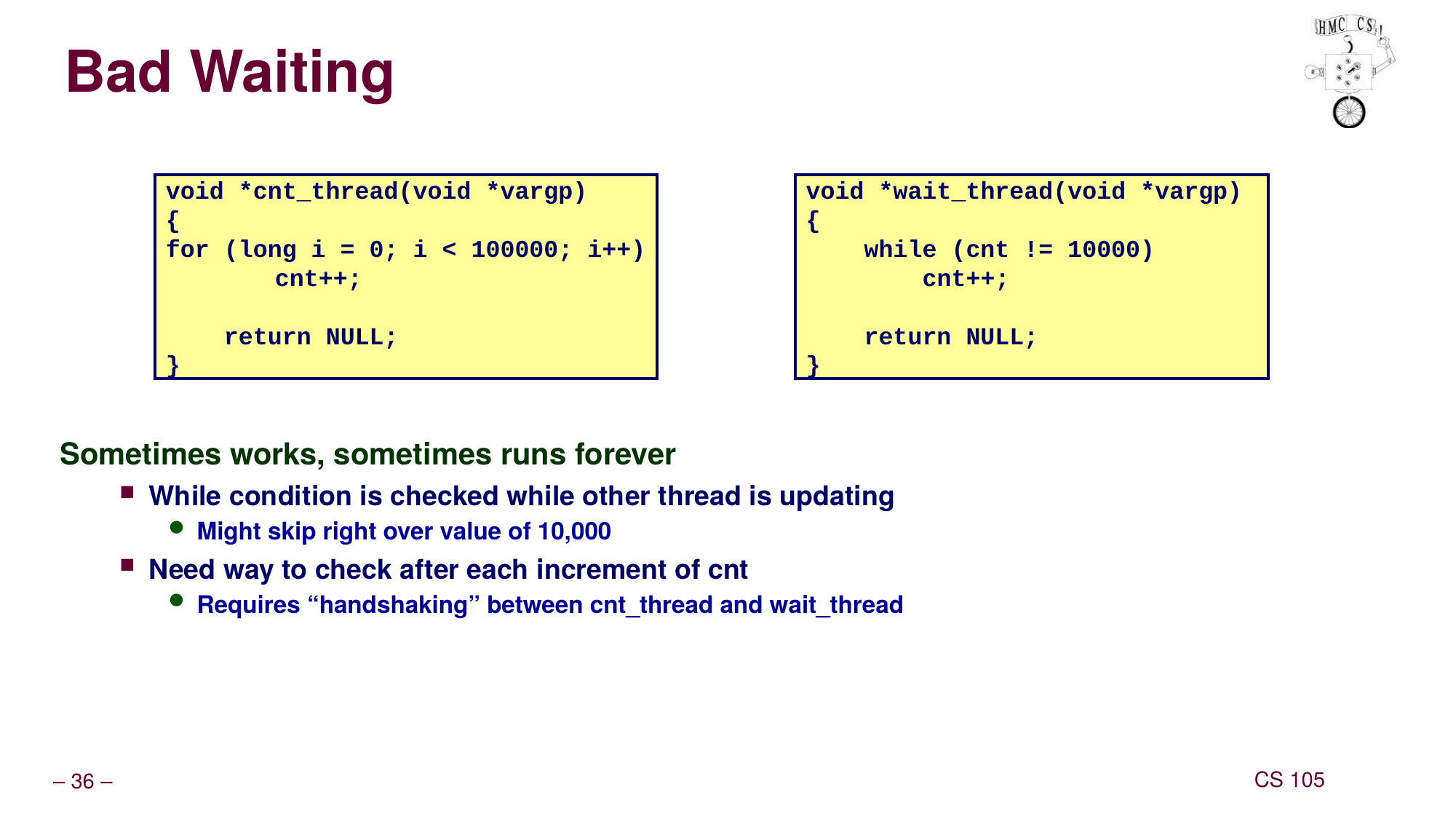

# Bad Waiting
void *cnt_thread(void *vargp)
{
for (long i = 0; i < 100000; i++)
	cnt++;

    return NULL;
}
void *wait_thread(void *vargp)
{
    while (cnt != 10000)
        cnt++;

    return NULL;
}
Sometimes works, sometimes runs forever
While condition is checked while other thread is updating
Might skip right over value of 10,000
Need way to check after each increment of cnt
Requires “handshaking” between cnt_thread and wait_thread